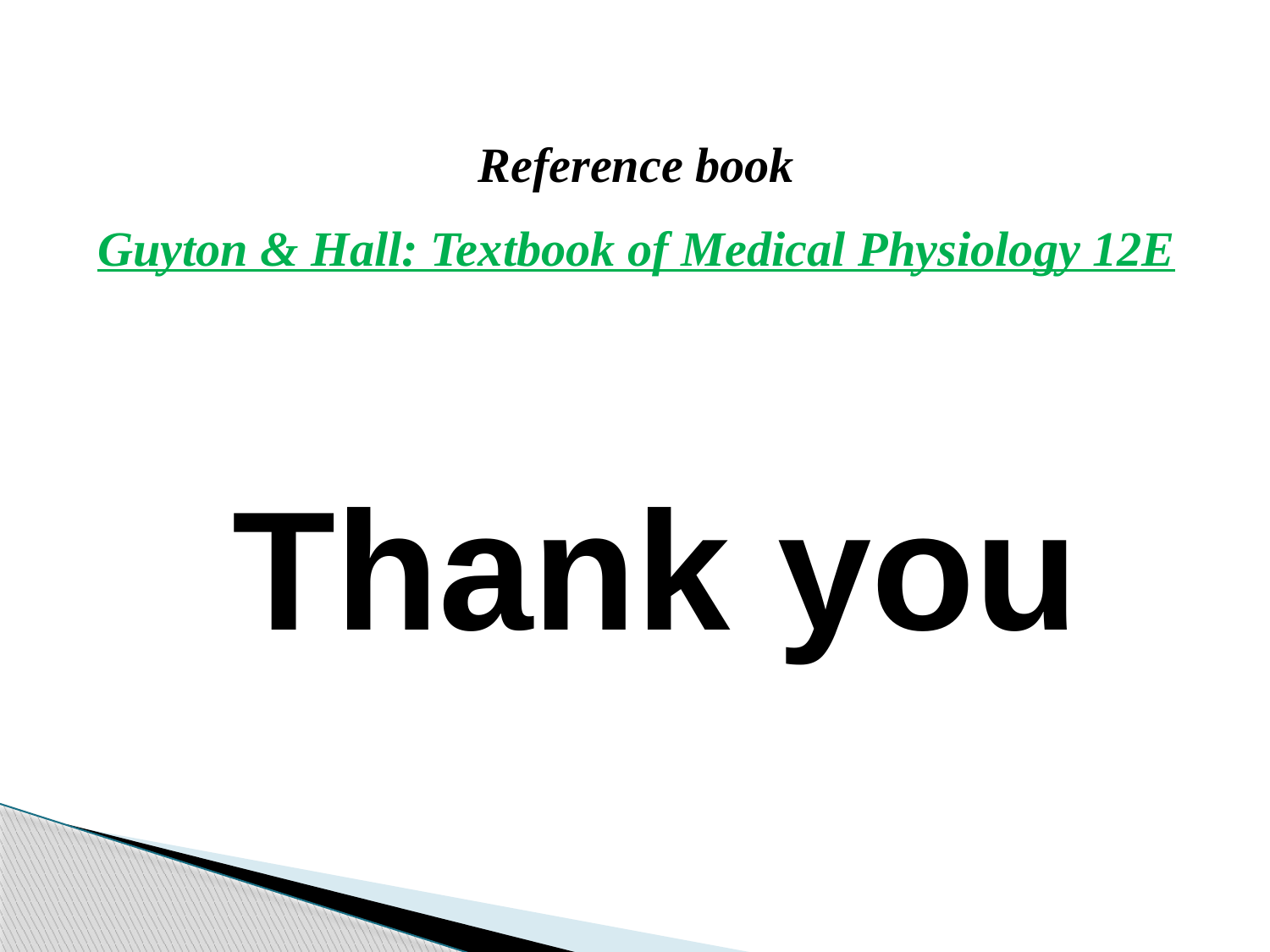

Reference book
Guyton & Hall: Textbook of Medical Physiology 12E
Thank you